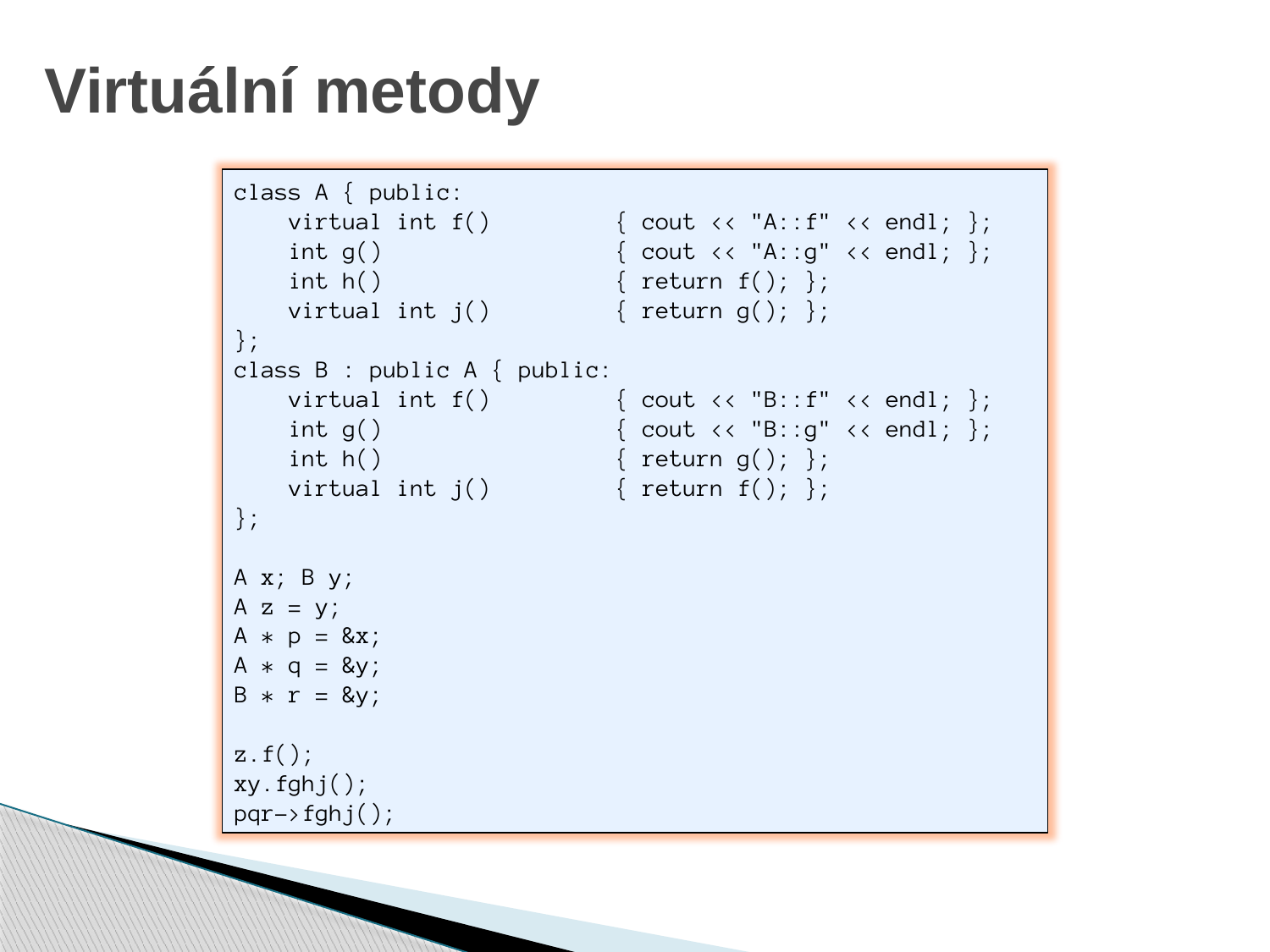

# Virtuální metody

class A { public:
    virtual int f()	{ cout << "A::f" << endl; };
    int g()		{ cout << "A::g" << endl; };
    int h()		{ return f(); };
    virtual int j()	{ return g(); };
};
class B : public A { public:
    virtual int f()	{ cout << "B::f" << endl; };
    int g()		{ cout << "B::g" << endl; };
    int h()		{ return g(); };
    virtual int j()	{ return f(); };
};

A x; B y;
A z = y;
A * p = &x;
A * q = &y;
B * r = &y;

z.f();
xy.fghj();
pqr->fghj();